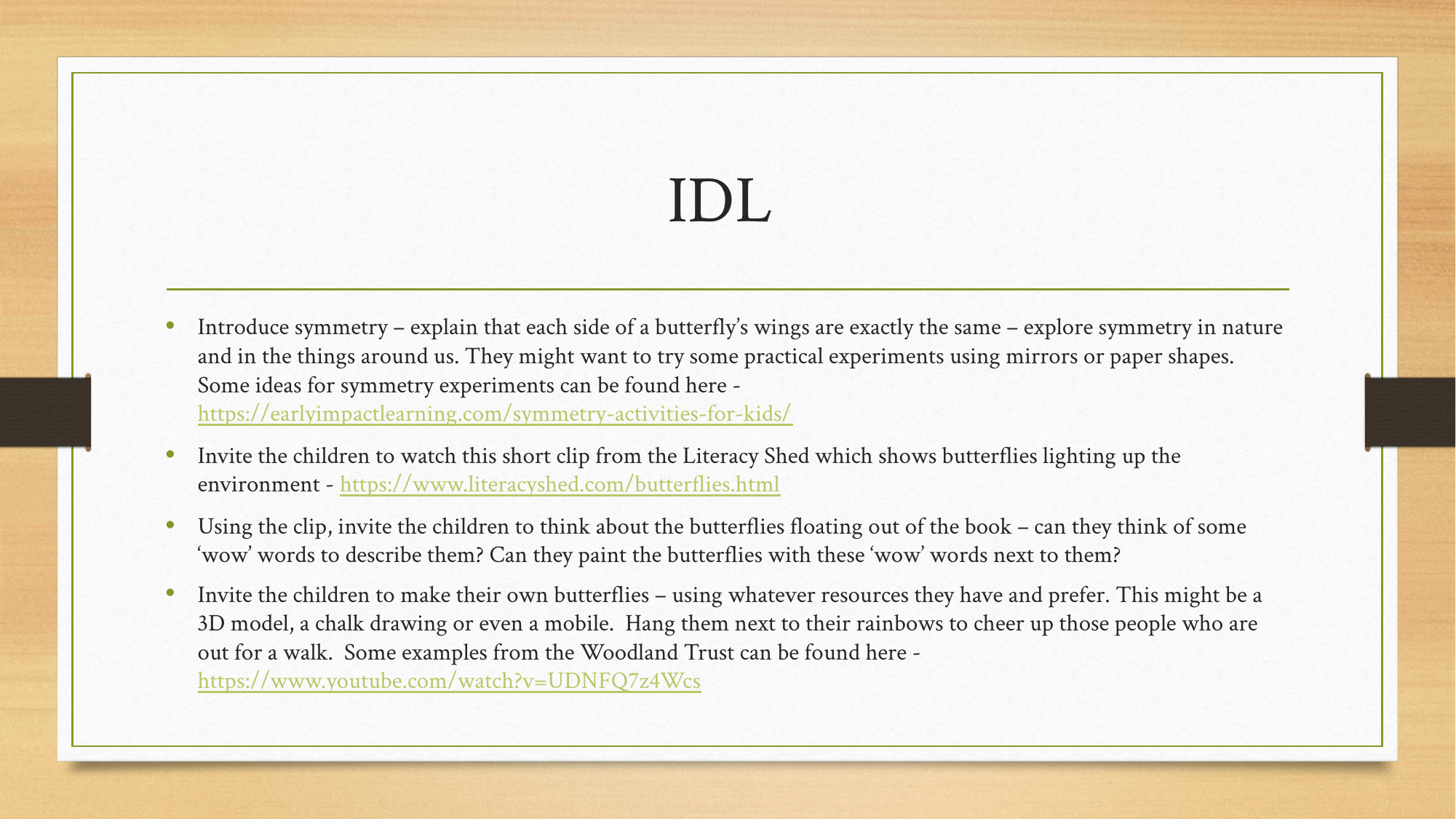

# IDL
Introduce symmetry – explain that each side of a butterfly’s wings are exactly the same – explore symmetry in nature and in the things around us. They might want to try some practical experiments using mirrors or paper shapes.  Some ideas for symmetry experiments can be found here - https://earlyimpactlearning.com/symmetry-activities-for-kids/
Invite the children to watch this short clip from the Literacy Shed which shows butterflies lighting up the environment - https://www.literacyshed.com/butterflies.html
Using the clip, invite the children to think about the butterflies floating out of the book – can they think of some ‘wow’ words to describe them? Can they paint the butterflies with these ‘wow’ words next to them?
Invite the children to make their own butterflies – using whatever resources they have and prefer. This might be a 3D model, a chalk drawing or even a mobile.  Hang them next to their rainbows to cheer up those people who are out for a walk.  Some examples from the Woodland Trust can be found here - https://www.youtube.com/watch?v=UDNFQ7z4Wcs